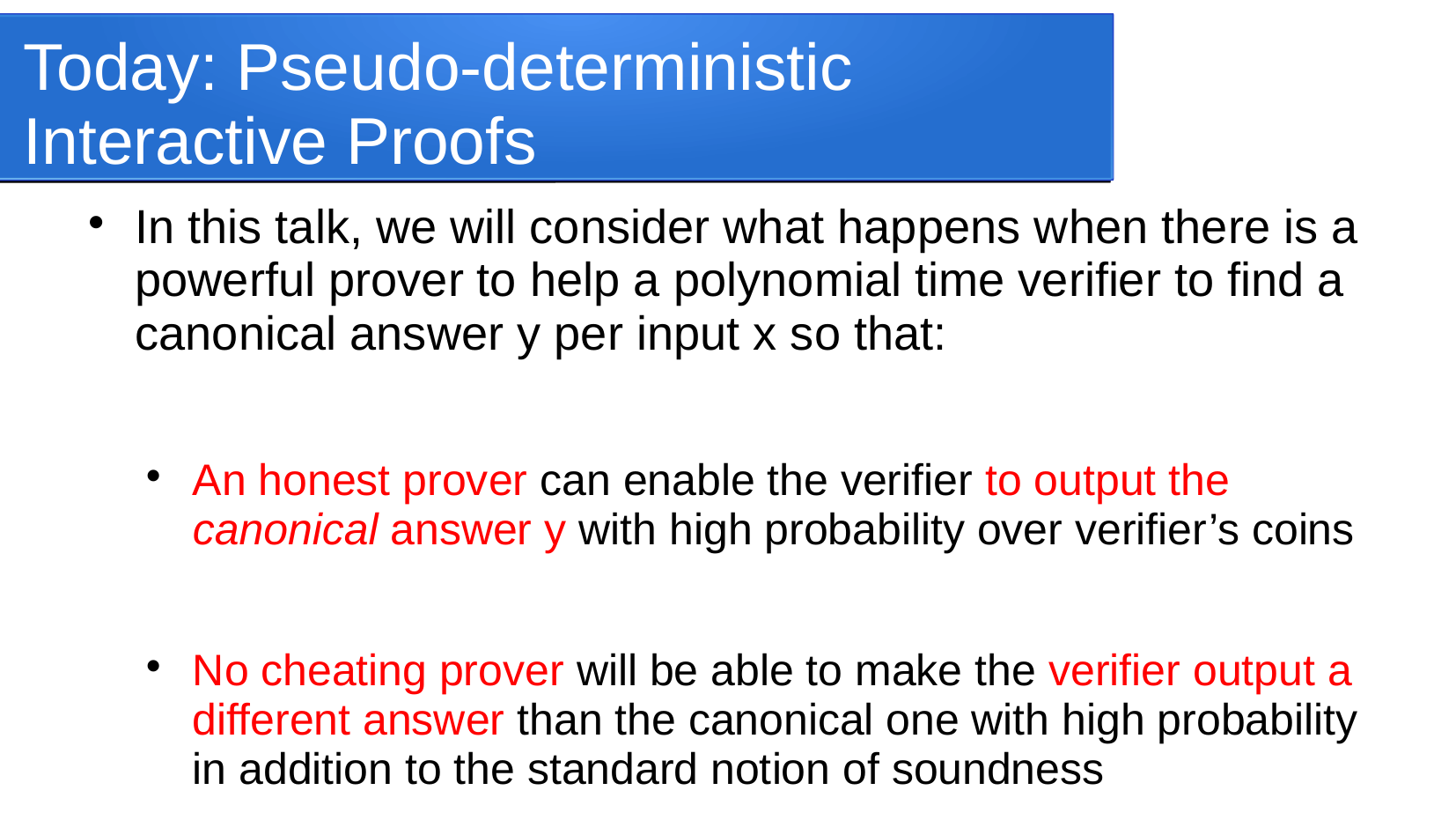

# Today: Pseudo-deterministic Interactive Proofs
In this talk, we will consider what happens when there is a powerful prover to help a polynomial time verifier to find a canonical answer y per input x so that:

An honest prover can enable the verifier to output the canonical answer y with high probability over verifier’s coins

No cheating prover will be able to make the verifier output a different answer than the canonical one with high probability in addition to the standard notion of soundness